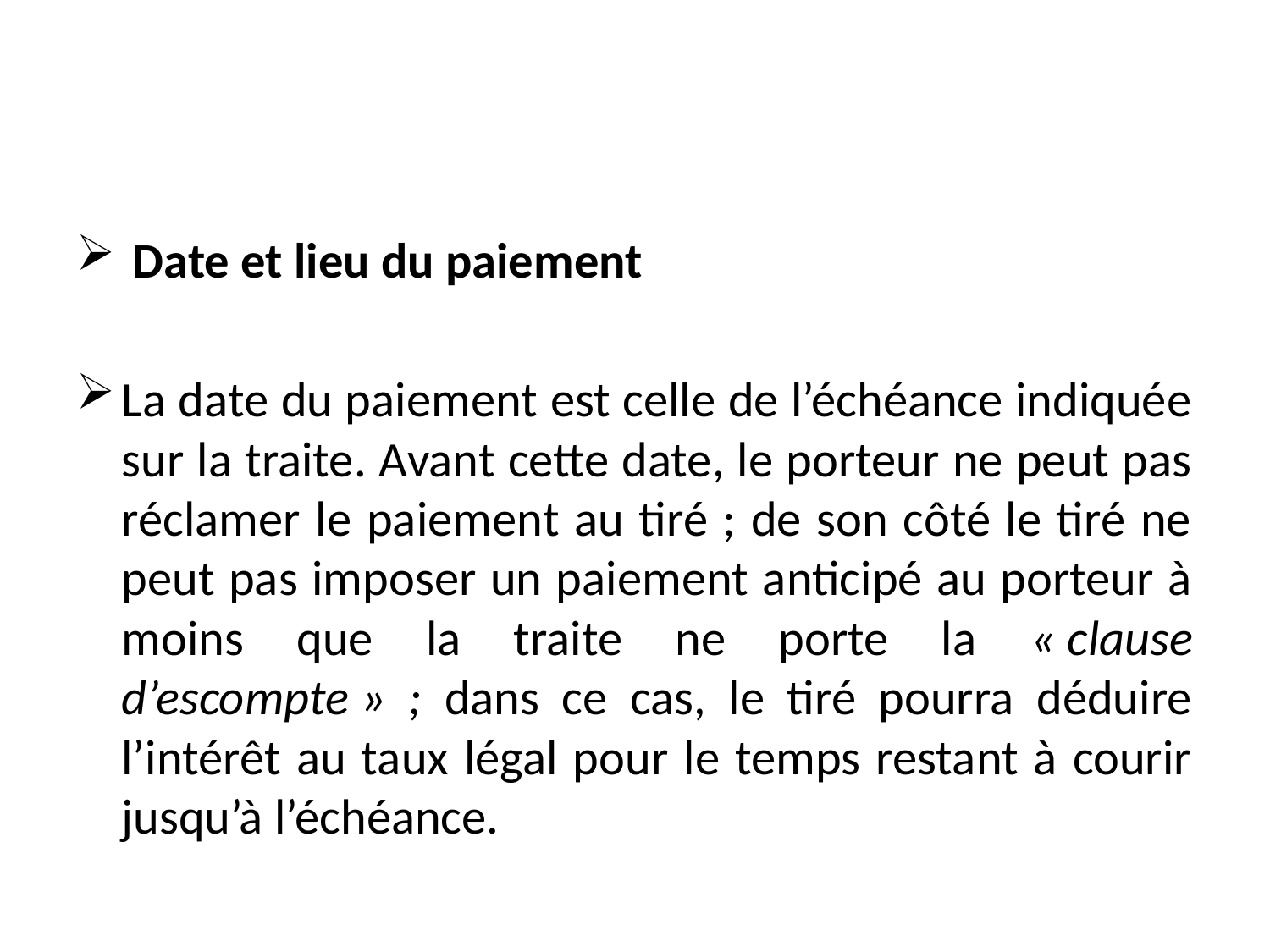

#
 Date et lieu du paiement

La date du paiement est celle de l’échéance indiquée sur la traite. Avant cette date, le porteur ne peut pas réclamer le paiement au tiré ; de son côté le tiré ne peut pas imposer un paiement anticipé au porteur à moins que la traite ne porte la « clause d’escompte » ; dans ce cas, le tiré pourra déduire l’intérêt au taux légal pour le temps restant à courir jusqu’à l’échéance.